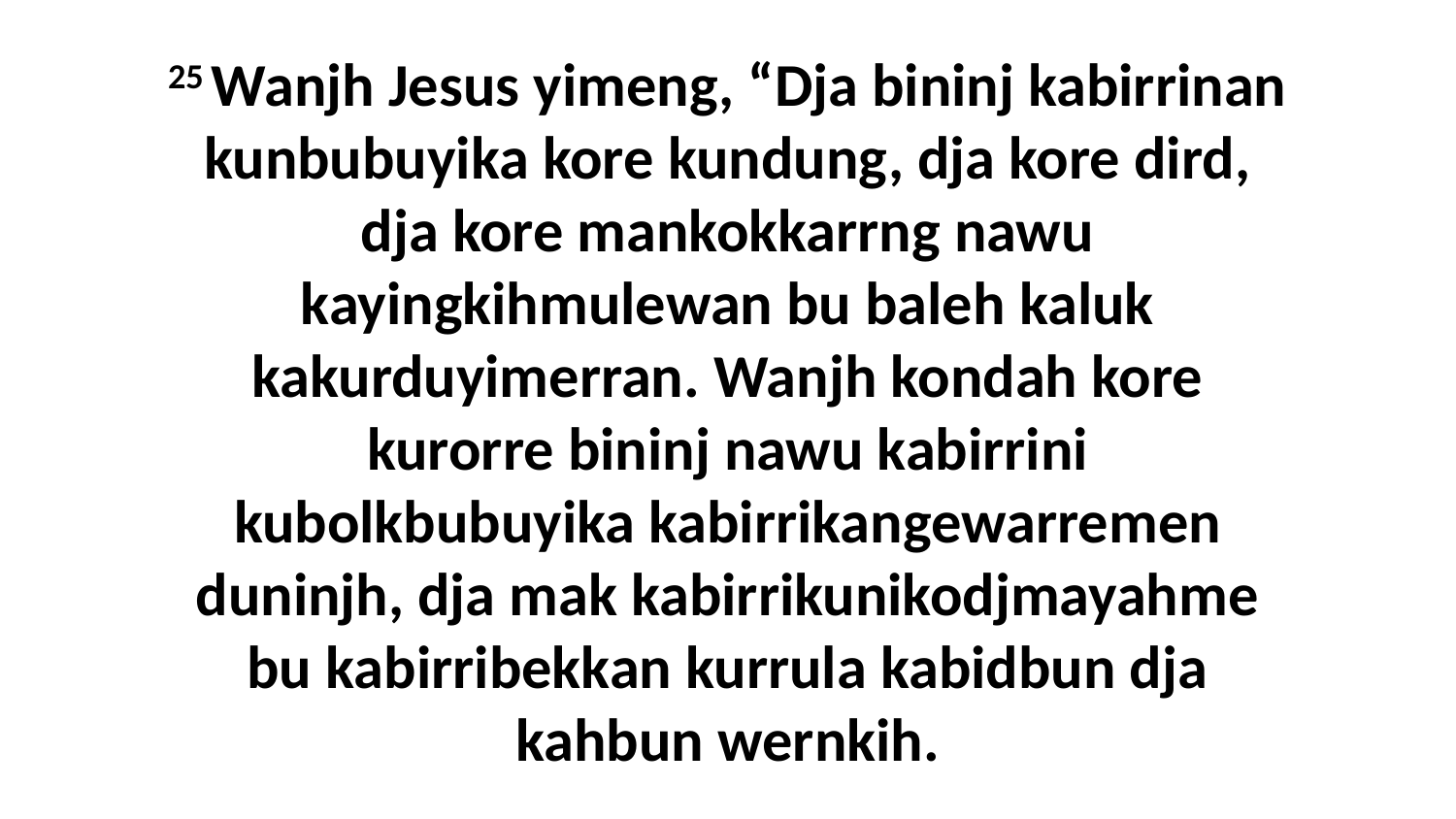

25 Wanjh Jesus yimeng, “Dja bininj kabirrinan kunbubuyika kore kundung, dja kore dird, dja kore mankokkarrng nawu kayingkihmulewan bu baleh kaluk kakurduyimerran. Wanjh kondah kore kurorre bininj nawu kabirrini kubolkbubuyika kabirrikangewarremen duninjh, dja mak kabirrikunikodjmayahme bu kabirribekkan kurrula kabidbun dja kahbun wernkih.